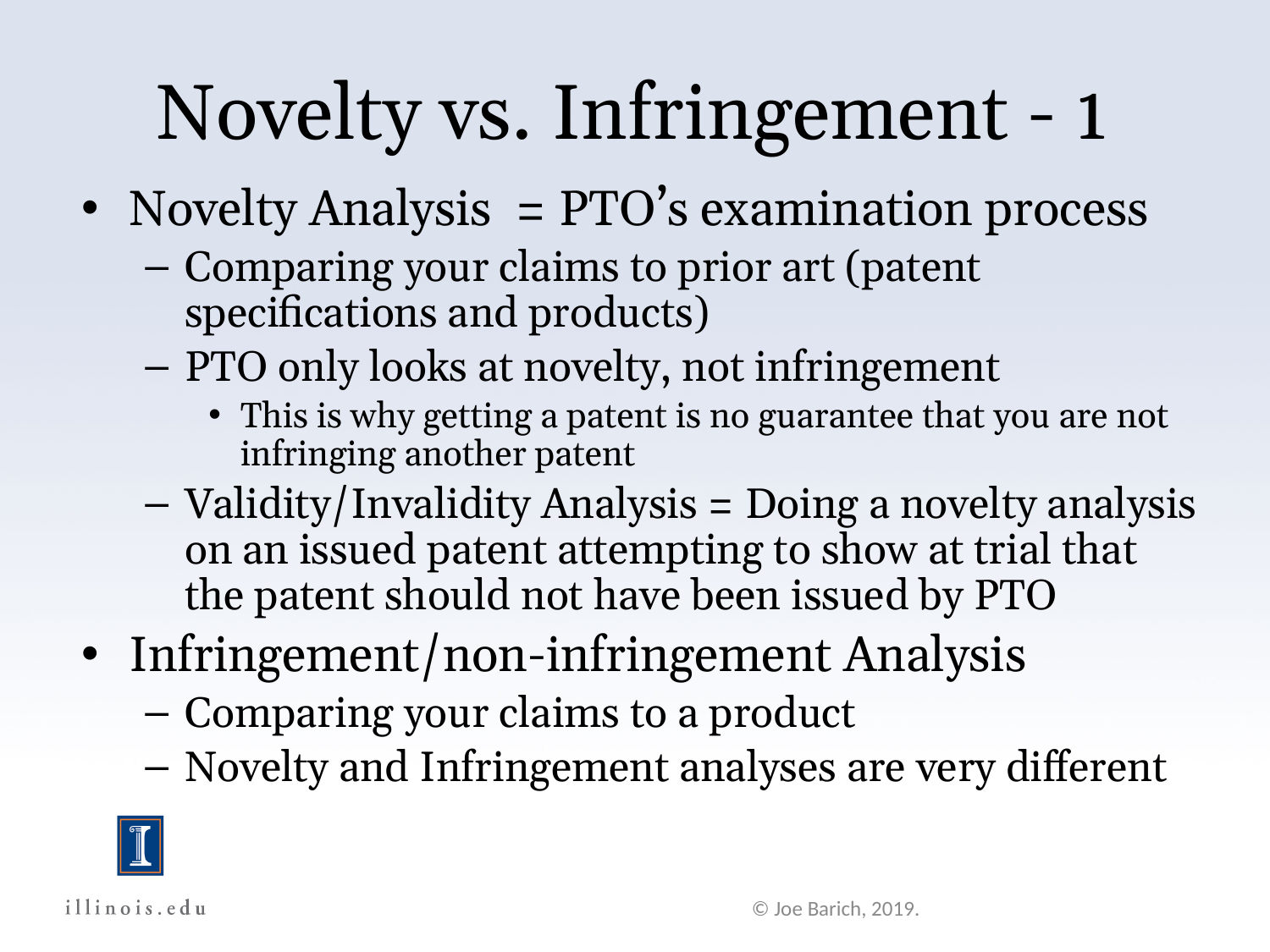

Novelty vs. Infringement - 1
Novelty Analysis  = PTO’s examination process
Comparing your claims to prior art (patent specifications and products)
PTO only looks at novelty, not infringement
This is why getting a patent is no guarantee that you are not infringing another patent
Validity/Invalidity Analysis = Doing a novelty analysis on an issued patent attempting to show at trial that the patent should not have been issued by PTO
Infringement/non-infringement Analysis
Comparing your claims to a product
Novelty and Infringement analyses are very different

© Joe Barich, 2019.